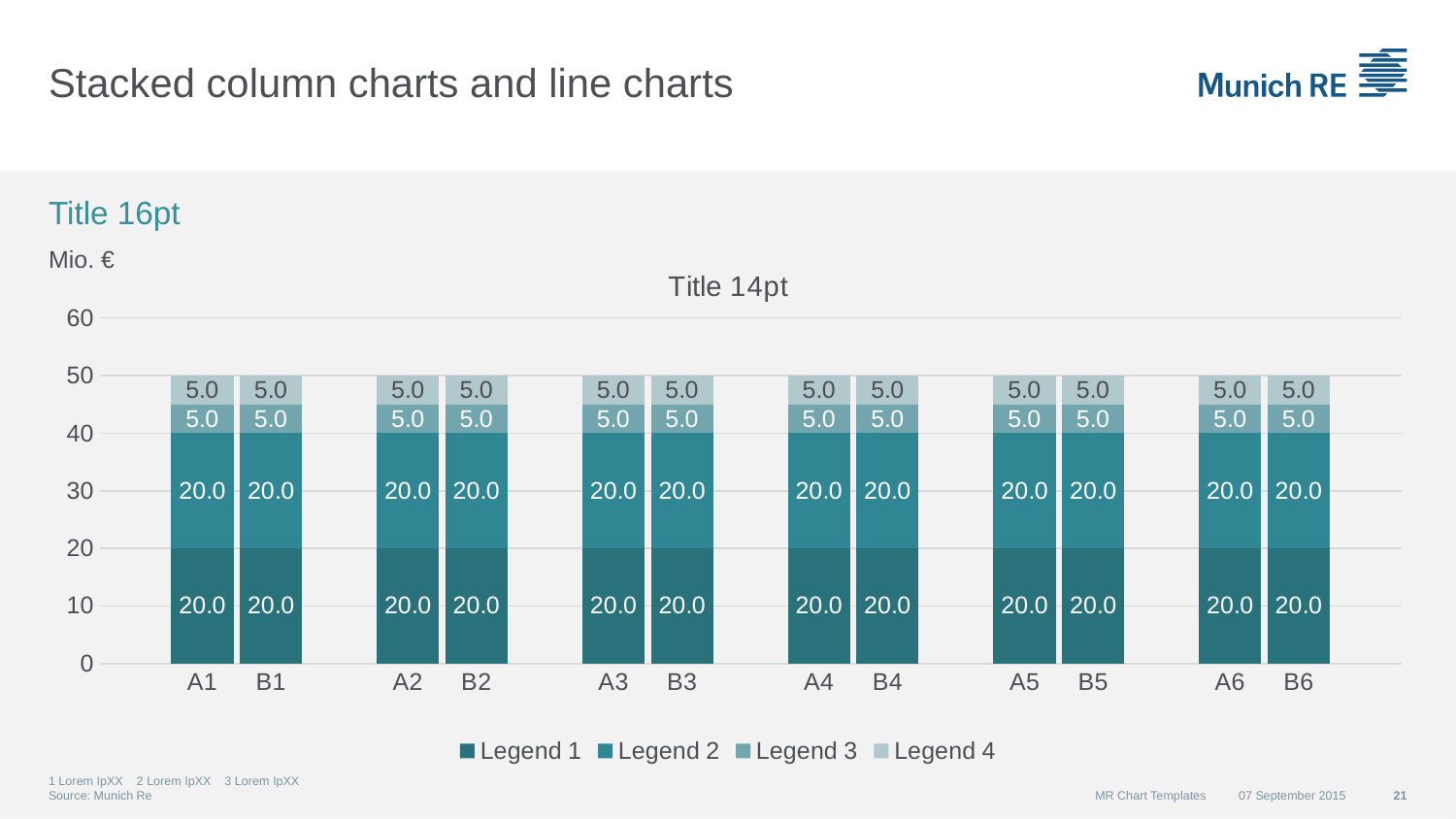

# Stacked column charts and line charts
Title 16pt

Mio. €

### Chart: Title 14pt

| Category | Legend 1 | Legend 2 | Legend 3 | Legend 4 |
|---|---|---|---|---|
|    | None | None | None | None |
| A1 | 20.0 | 20.0 | 5.0 | 5.0 |
| B1 | 20.0 | 20.0 | 5.0 | 5.0 |
|     | None | None | None | None |
| A2 | 20.0 | 20.0 | 5.0 | 5.0 |
| B2 | 20.0 | 20.0 | 5.0 | 5.0 |
|      | None | None | None | None |
| A3 | 20.0 | 20.0 | 5.0 | 5.0 |
| B3 | 20.0 | 20.0 | 5.0 | 5.0 |
|       | None | None | None | None |
| A4 | 20.0 | 20.0 | 5.0 | 5.0 |
| B4 | 20.0 | 20.0 | 5.0 | 5.0 |
|        | None | None | None | None |
| A5 | 20.0 | 20.0 | 5.0 | 5.0 |
| B5 | 20.0 | 20.0 | 5.0 | 5.0 |
|         | None | None | None | None |
| A6 | 20.0 | 20.0 | 5.0 | 5.0 |
| B6 | 20.0 | 20.0 | 5.0 | 5.0 |
|          | None | None | None | None |
1 Lorem IpXX    2 Lorem IpXX    3 Lorem IpXX
Source: Munich Re
MR Chart Templates
07 September 2015
21